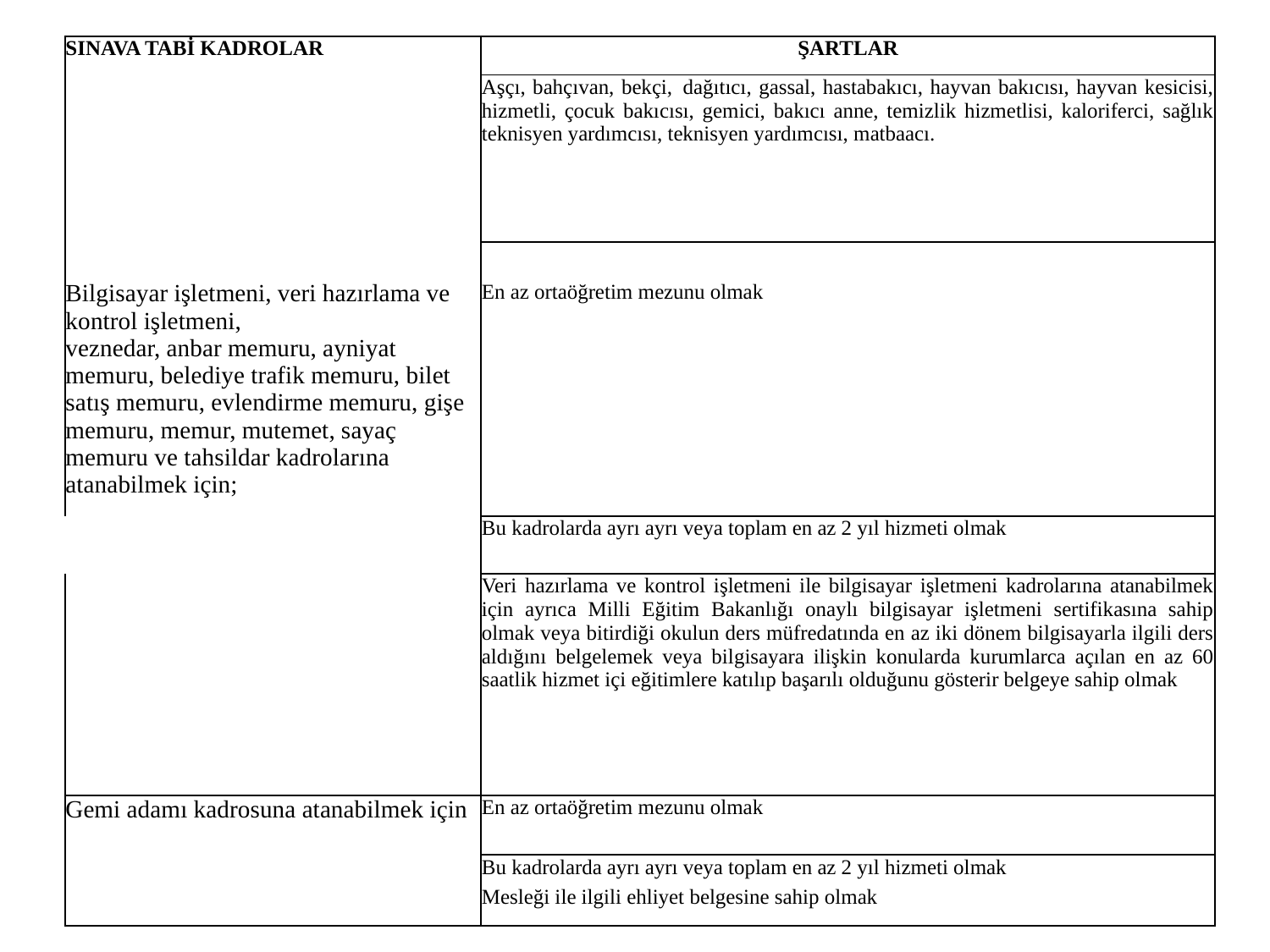

| SINAVA TABİ KADROLAR | ŞARTLAR |
| --- | --- |
|  | Aşçı, bahçıvan, bekçi,  dağıtıcı, gassal, hastabakıcı, hayvan bakıcısı, hayvan kesicisi, hizmetli, çocuk bakıcısı, gemici, bakıcı anne, temizlik hizmetlisi, kaloriferci, sağlık teknisyen yardımcısı, teknisyen yardımcısı, matbaacı. |
|  |  |
| Bilgisayar işletmeni, veri hazırlama ve kontrol işletmeni, veznedar, anbar memuru, ayniyat memuru, belediye trafik memuru, bilet satış memuru, evlendirme memuru, gişe memuru, memur, mutemet, sayaç memuru ve tahsildar kadrolarına atanabilmek için; | En az ortaöğretim mezunu olmak |
|  | Bu kadrolarda ayrı ayrı veya toplam en az 2 yıl hizmeti olmak |
|  | Veri hazırlama ve kontrol işletmeni ile bilgisayar işletmeni kadrolarına atanabilmek için ayrıca Milli Eğitim Bakanlığı onaylı bilgisayar işletmeni sertifikasına sahip olmak veya bitirdiği okulun ders müfredatında en az iki dönem bilgisayarla ilgili ders aldığını belgelemek veya bilgisayara ilişkin konularda kurumlarca açılan en az 60 saatlik hizmet içi eğitimlere katılıp başarılı olduğunu gösterir belgeye sahip olmak |
| Gemi adamı kadrosuna atanabilmek için | En az ortaöğretim mezunu olmak |
|  | Bu kadrolarda ayrı ayrı veya toplam en az 2 yıl hizmeti olmak |
|  | Mesleği ile ilgili ehliyet belgesine sahip olmak |